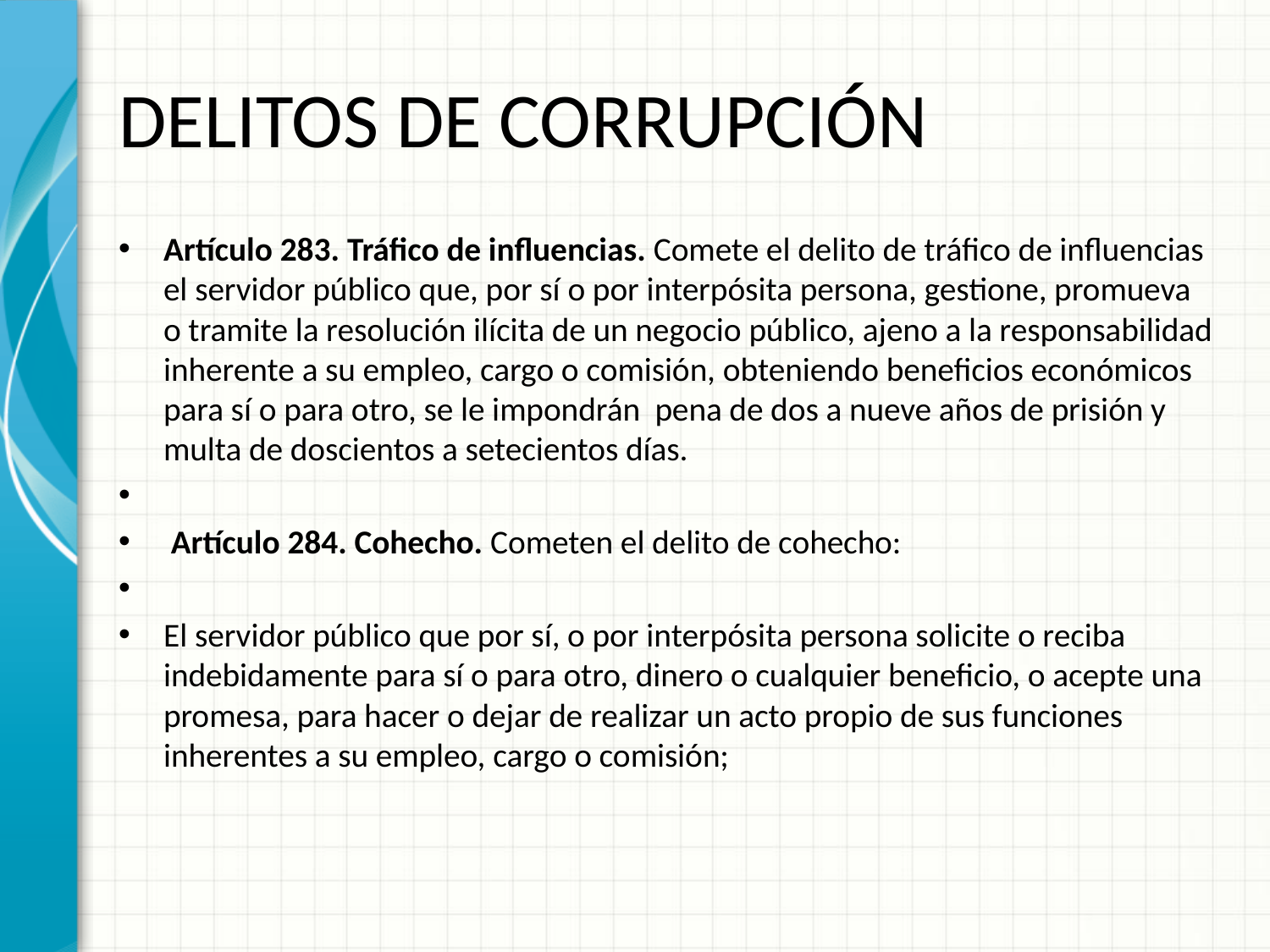

# DELITOS DE CORRUPCIÓN
Artículo 283. Tráfico de influencias. Comete el delito de tráfico de influencias el servidor público que, por sí o por interpósita persona, gestione, promueva o tramite la resolución ilícita de un negocio público, ajeno a la responsabilidad inherente a su empleo, cargo o comisión, obteniendo beneficios económicos para sí o para otro, se le impondrán  pena de dos a nueve años de prisión y multa de doscientos a setecientos días.

 Artículo 284. Cohecho. Cometen el delito de cohecho:

El servidor público que por sí, o por interpósita persona solicite o reciba indebidamente para sí o para otro, dinero o cualquier beneficio, o acepte una promesa, para hacer o dejar de realizar un acto propio de sus funciones inherentes a su empleo, cargo o comisión;